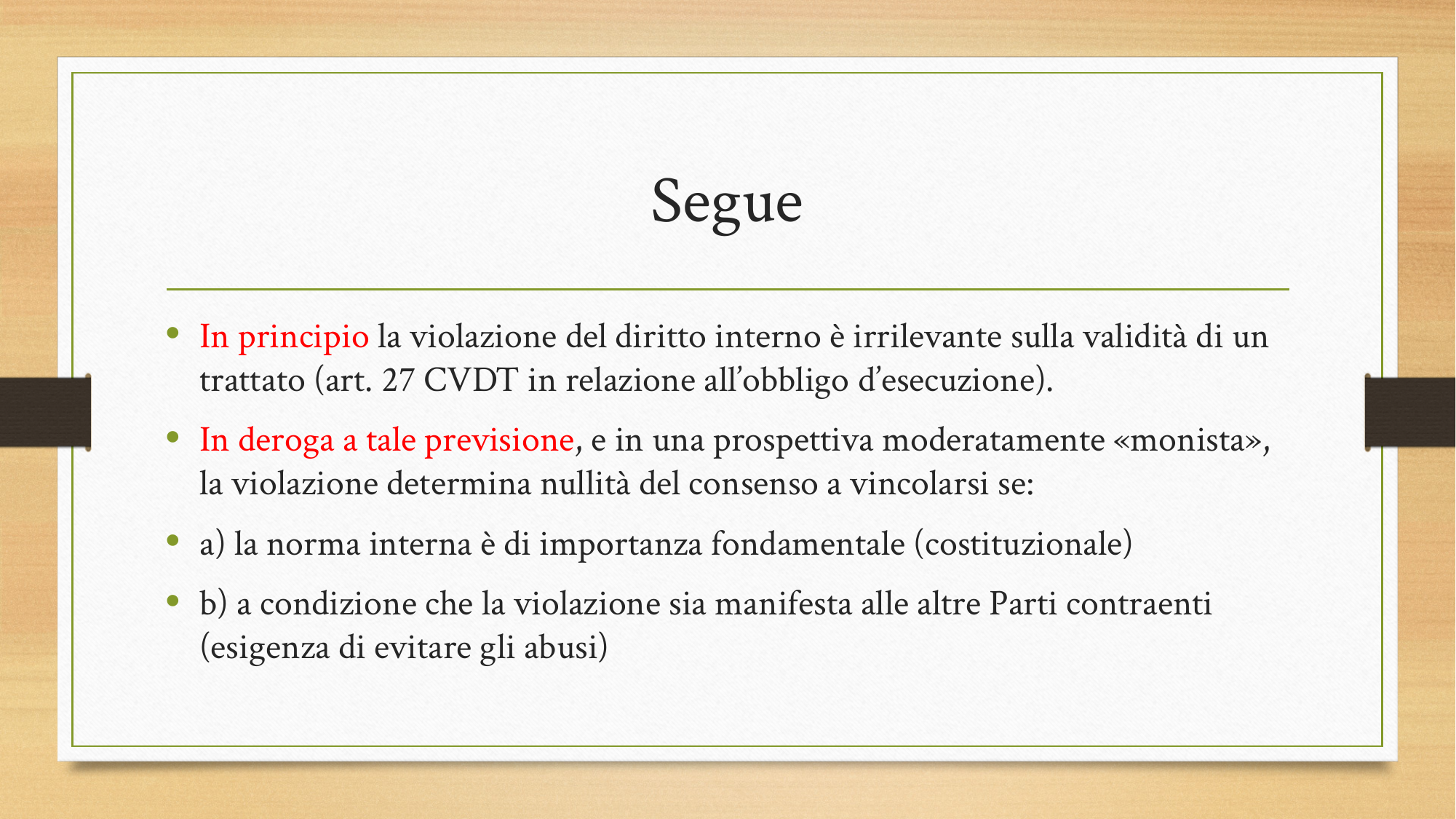

# Segue
In principio la violazione del diritto interno è irrilevante sulla validità di un trattato (art. 27 CVDT in relazione all’obbligo d’esecuzione).
In deroga a tale previsione, e in una prospettiva moderatamente «monista», la violazione determina nullità del consenso a vincolarsi se:
a) la norma interna è di importanza fondamentale (costituzionale)
b) a condizione che la violazione sia manifesta alle altre Parti contraenti (esigenza di evitare gli abusi)